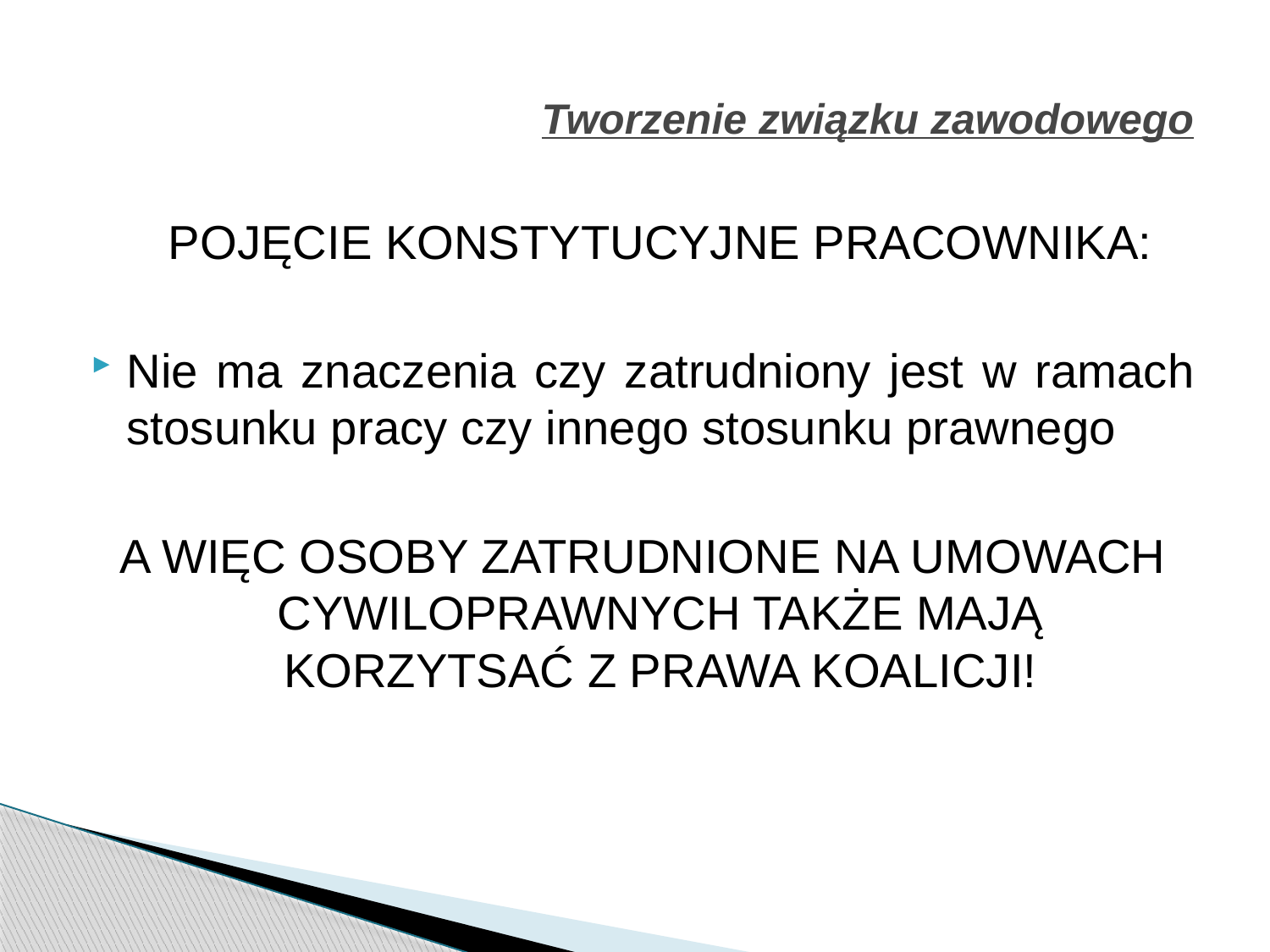

# Tworzenie związku zawodowego
	POJĘCIE KONSTYTUCYJNE PRACOWNIKA:

Nie ma znaczenia czy zatrudniony jest w ramach stosunku pracy czy innego stosunku prawnego

A WIĘC OSOBY ZATRUDNIONE NA UMOWACH CYWILOPRAWNYCH TAKŻE MAJĄ KORZYTSAĆ Z PRAWA KOALICJI!